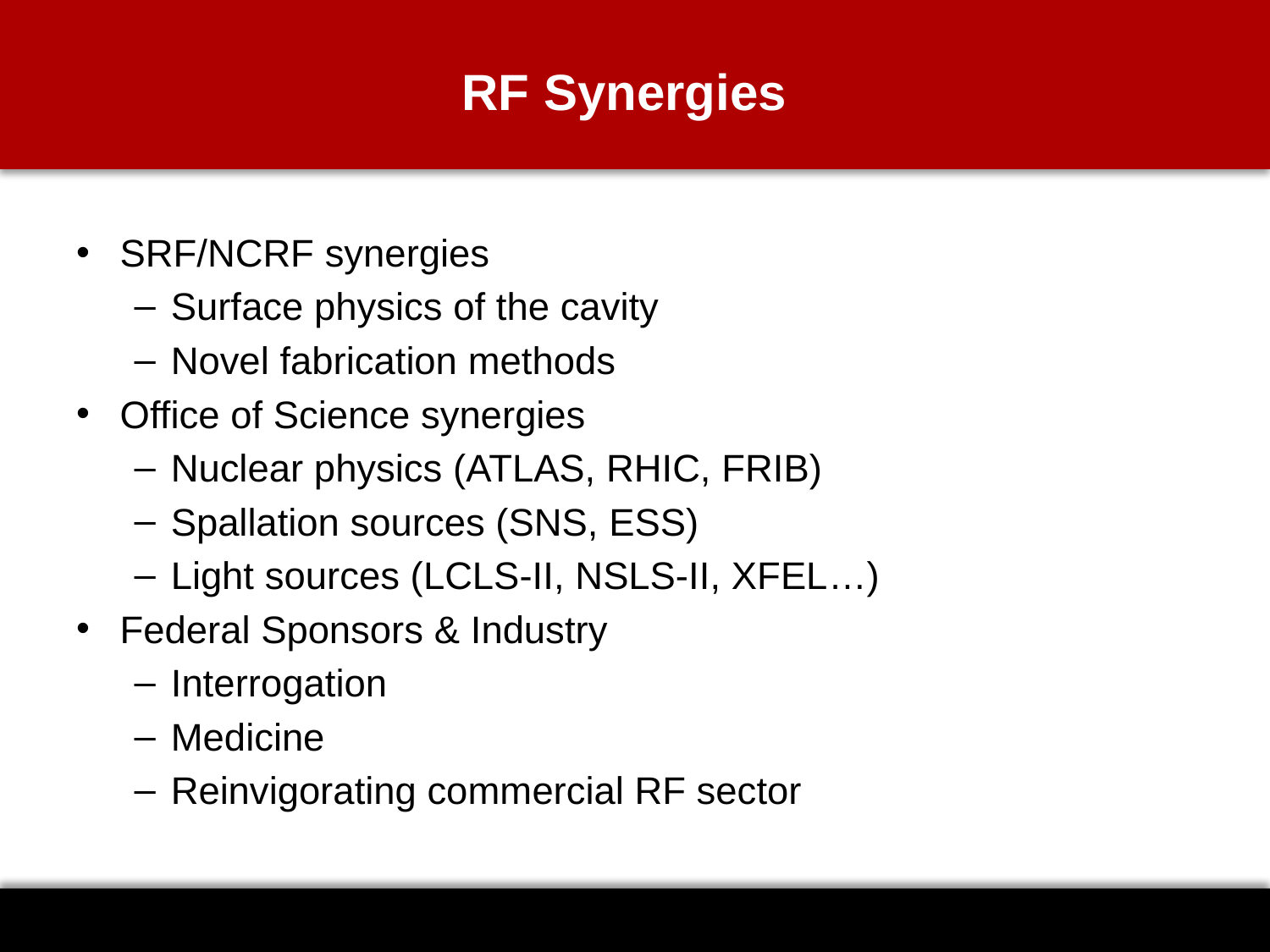

# RF Synergies
SRF/NCRF synergies
Surface physics of the cavity
Novel fabrication methods
Office of Science synergies
Nuclear physics (ATLAS, RHIC, FRIB)
Spallation sources (SNS, ESS)
Light sources (LCLS-II, NSLS-II, XFEL…)
Federal Sponsors & Industry
Interrogation
Medicine
Reinvigorating commercial RF sector